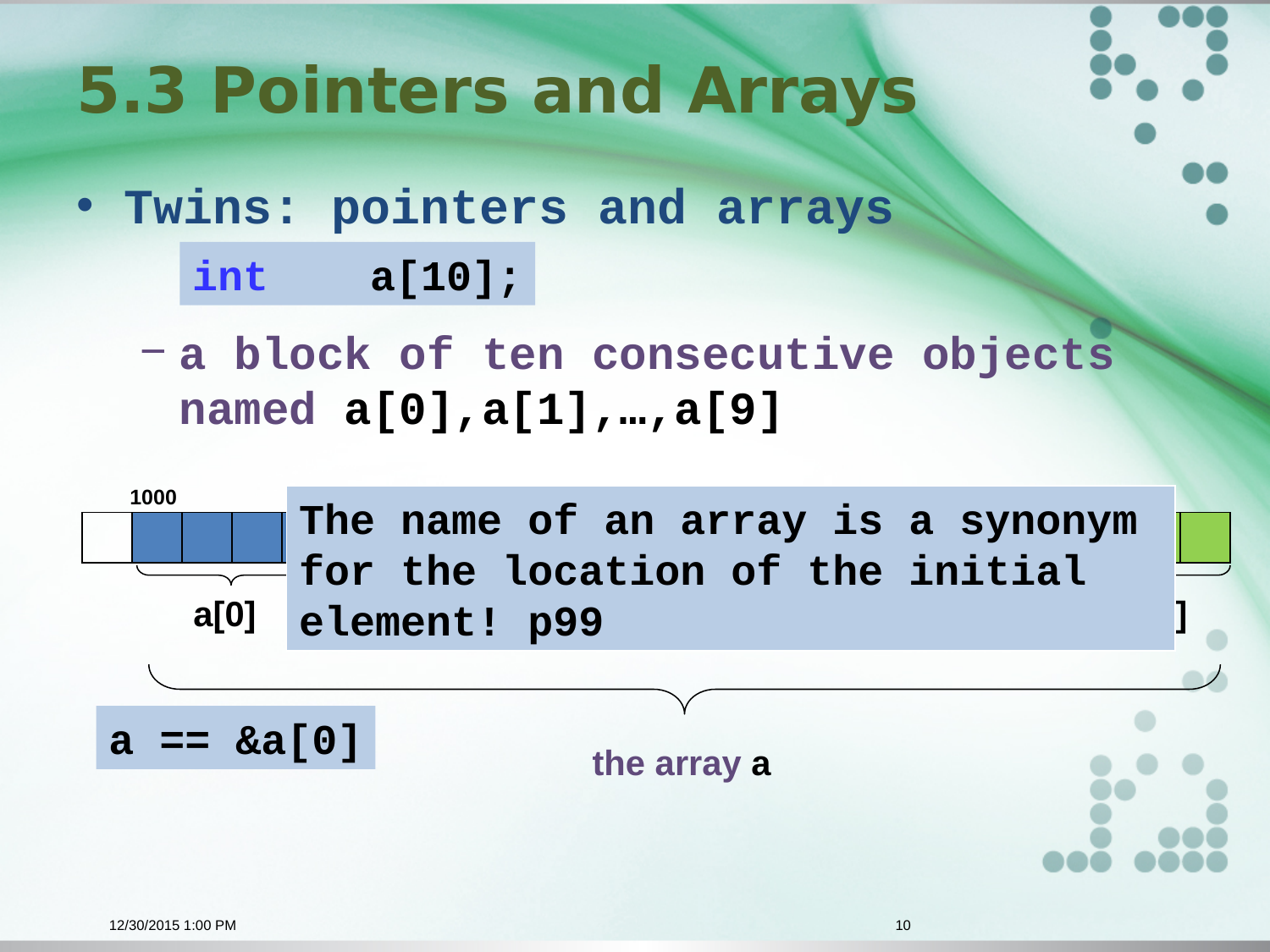

# 5.3 Pointers and Arrays

Twins: pointers and arrays

a block of ten consecutive objects named a[0],a[1],…,a[9]

int    a[10];
1032
1036
1000
1004
1008

The name of an array is a synonym for the location of the initial element! p99

a[0]
a[1]
a[2]
a[9]

a[8]
a == &a[0]
the array a
12/30/2015 1:00 PM
10